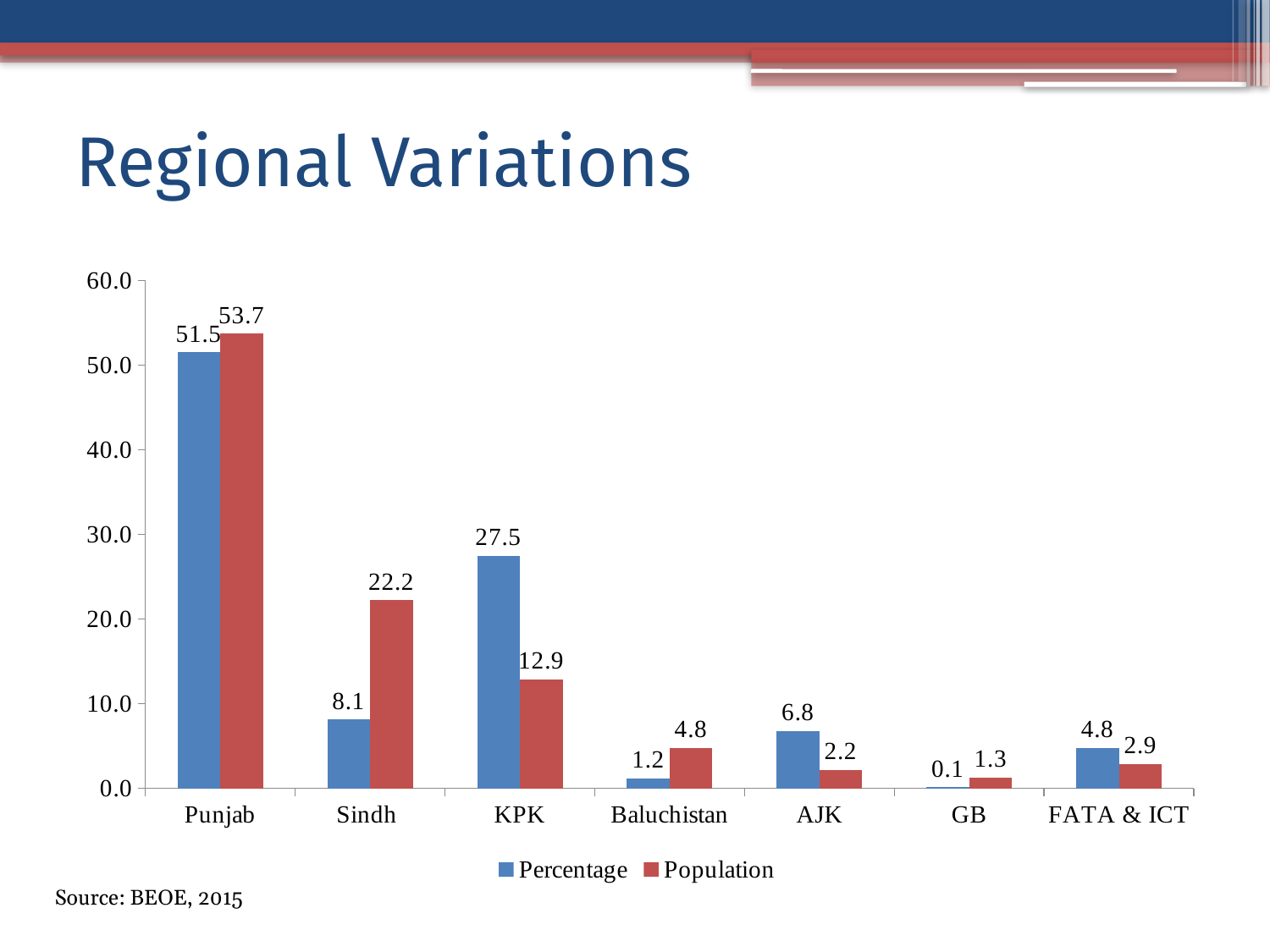

# Regional Variations

### Chart

| Category | Percentage | Population  |
|---|---|---|
| Punjab | 51.52 | 53.7 |
| Sindh  | 8.120000000000001 | 22.2 |
| KPK | 27.479999999999993 | 12.9 |
| Baluchistan | 1.1700000000000004 | 4.8 |
| AJK | 6.78 | 2.1999999999999997 |
| GB | 0.14 | 1.3 |
| FATA & ICT | 4.78 | 2.9000000000000004 |
Source: BEOE, 2015